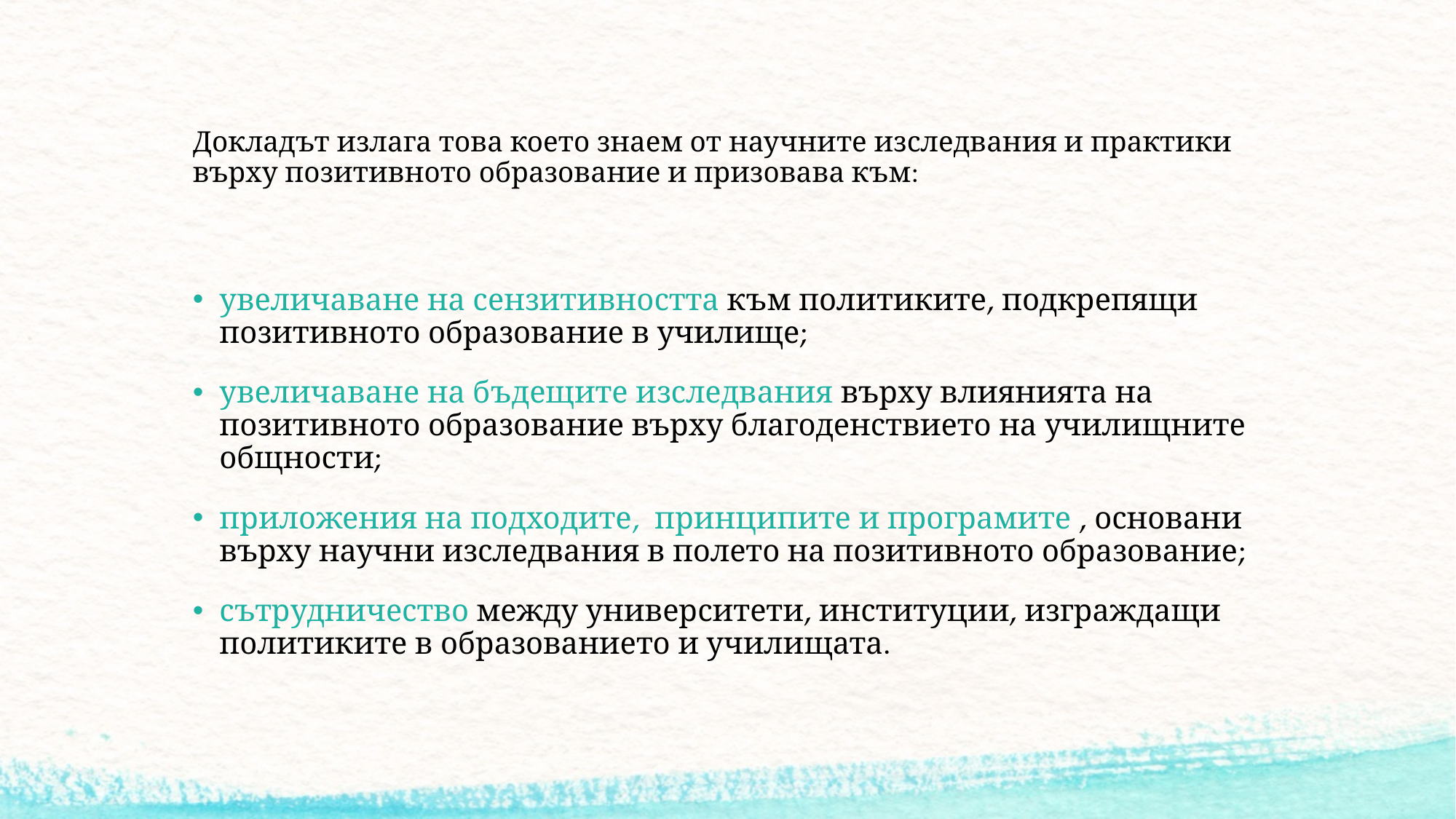

# Докладът излага това което знаем от научните изследвания и практики върху позитивното образование и призовава към:

увеличаване на сензитивността към политиките, подкрепящи позитивното образование в училище;
увеличаване на бъдещите изследвания върху влиянията на позитивното образование върху благоденствието на училищните общности;
приложения на подходите,  принципите и програмите , основани върху научни изследвания в полето на позитивното образование;
сътрудничество между университети, институции, изграждащи политиките в образованието и училищата.